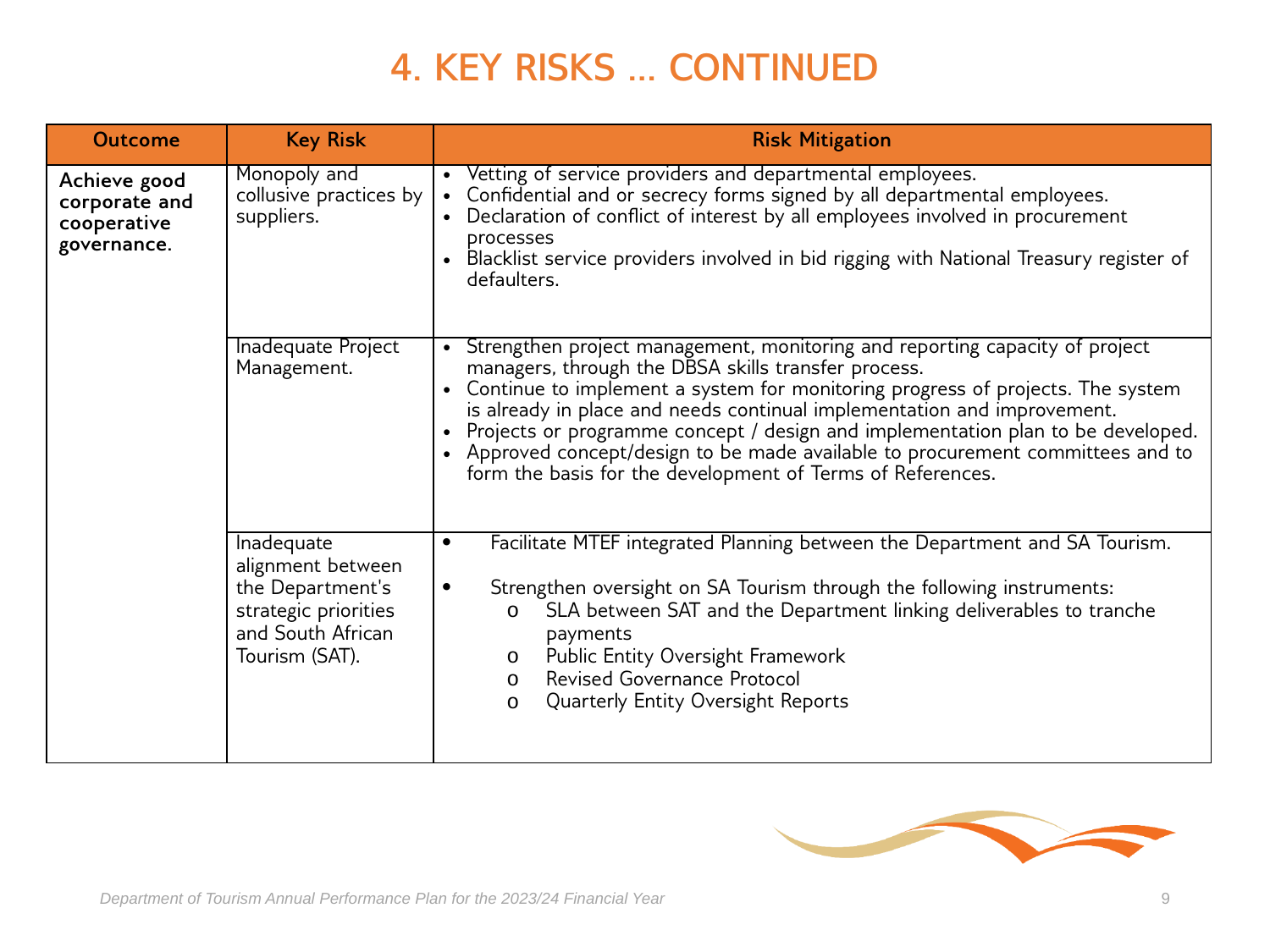

# 4. KEY RISKS … CONTINUED
| Outcome | Key Risk | Risk Mitigation |
| --- | --- | --- |
| Achieve good corporate and cooperative governance. | Monopoly and collusive practices by suppliers. | Vetting of service providers and departmental employees. Confidential and or secrecy forms signed by all departmental employees. Declaration of conflict of interest by all employees involved in procurement processes Blacklist service providers involved in bid rigging with National Treasury register of defaulters. |
|  | Inadequate Project Management. | Strengthen project management, monitoring and reporting capacity of project managers, through the DBSA skills transfer process. Continue to implement a system for monitoring progress of projects. The system is already in place and needs continual implementation and improvement. Projects or programme concept / design and implementation plan to be developed. Approved concept/design to be made available to procurement committees and to form the basis for the development of Terms of References. |
|  | Inadequate alignment between the Department's strategic priorities and South African Tourism (SAT). | Facilitate MTEF integrated Planning between the Department and SA Tourism. Strengthen oversight on SA Tourism through the following instruments: SLA between SAT and the Department linking deliverables to tranche payments Public Entity Oversight Framework Revised Governance Protocol Quarterly Entity Oversight Reports |
Department of Tourism Annual Performance Plan for the 2023/24 Financial Year
9